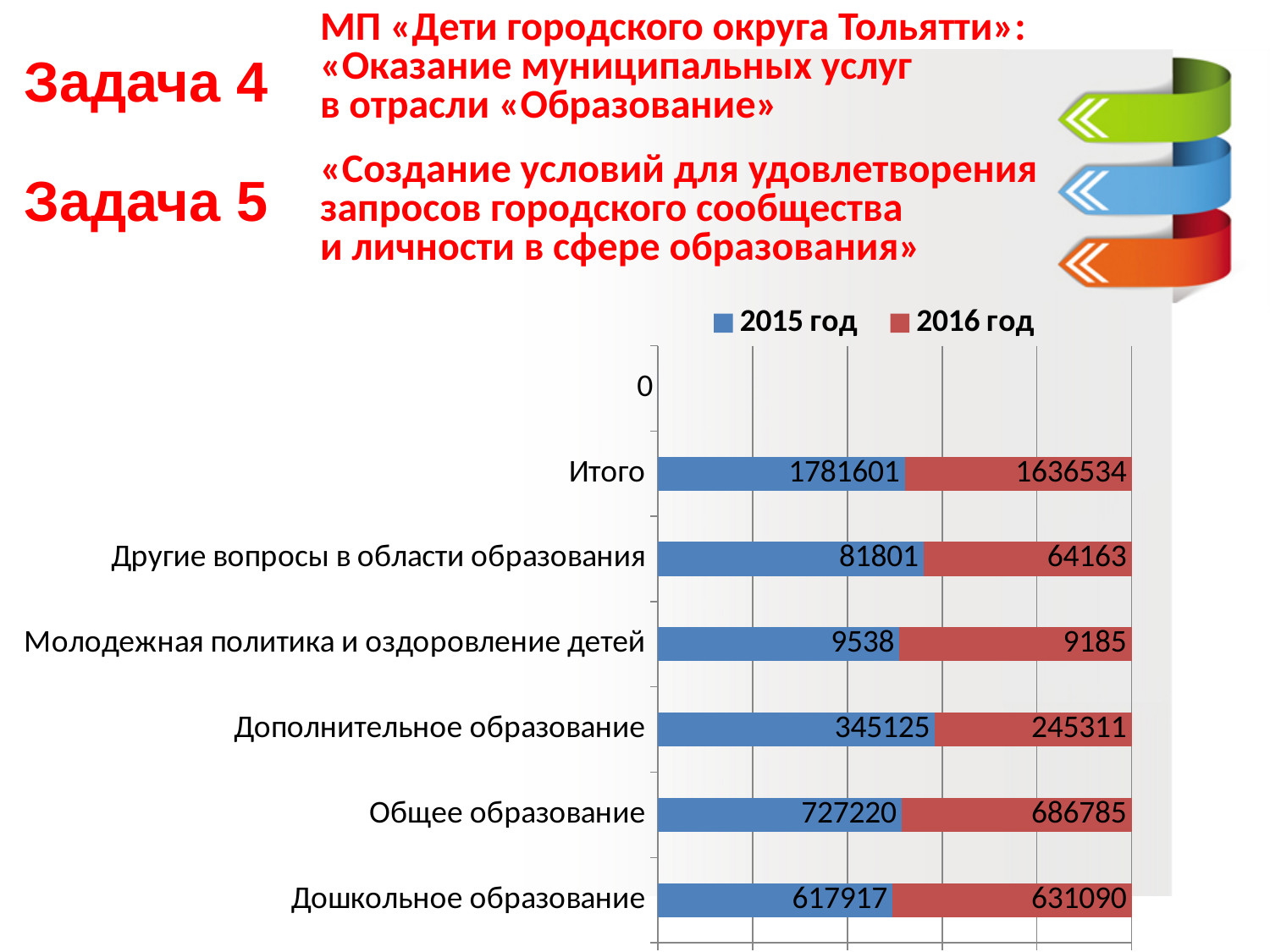

МП «Дети городского округа Тольятти»:
«Оказание муниципальных услуг
в отрасли «Образование»

«Создание условий для удовлетворения запросов городского сообщества
и личности в сфере образования»
Задача 4
Задача 5

### Chart

| Category | 2015 год | 2016 год |
|---|---|---|
| Дошкольное образование | 617917.0 | 631090.0 |
| Общее образование | 727220.0 | 686785.0 |
| Дополнительное образование | 345125.0 | 245311.0 |
| Молодежная политика и оздоровление детей | 9538.0 | 9185.0 |
| Другие вопросы в области образования | 81801.0 | 64163.0 |
| Итого | 1781601.0 | 1636534.0 |